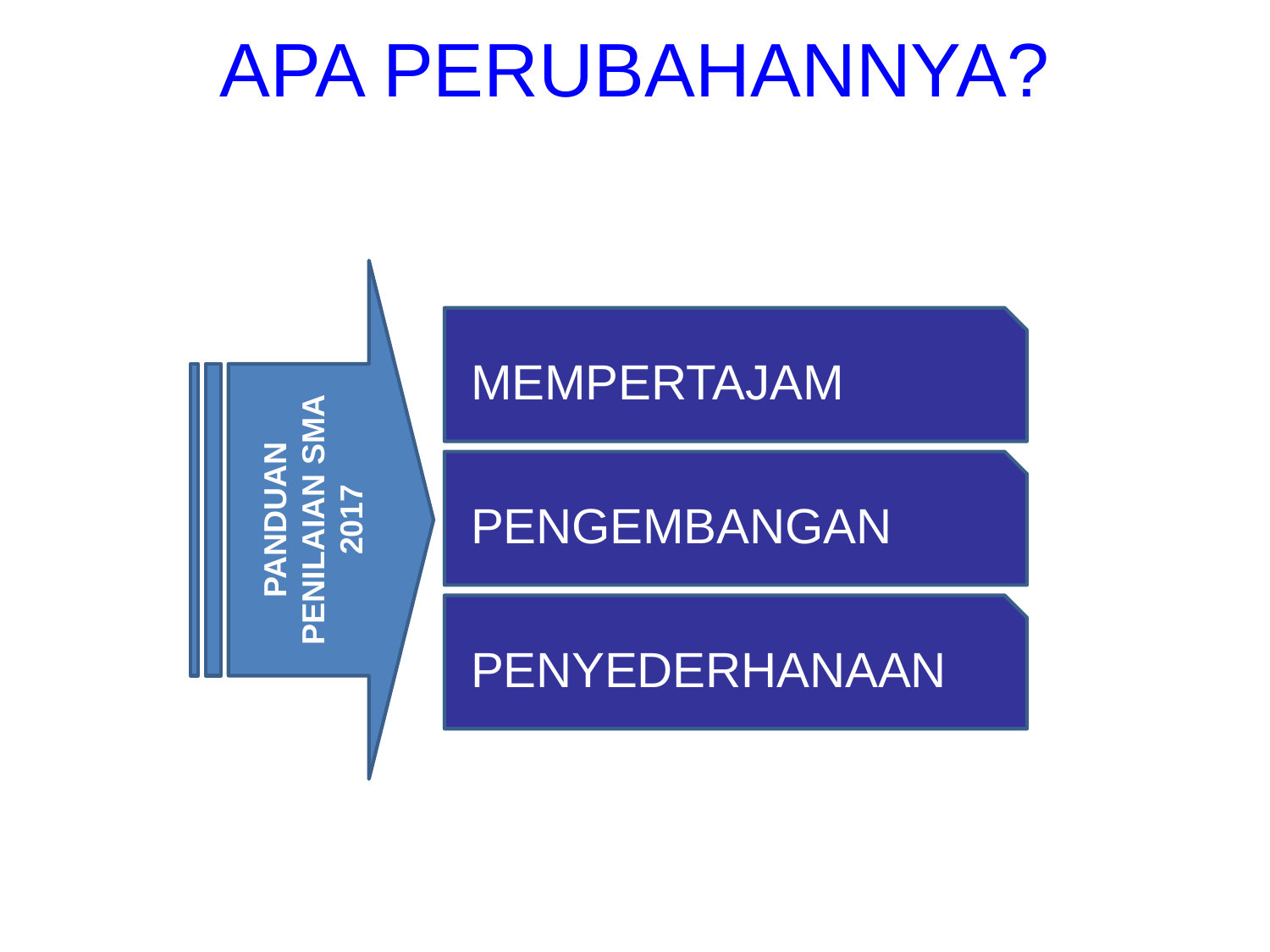

# APA PERUBAHANNYA?
PANDUAN PENILAIAN SMA
2017
 MEMPERTAJAM
 PENGEMBANGAN
 PENYEDERHANAAN